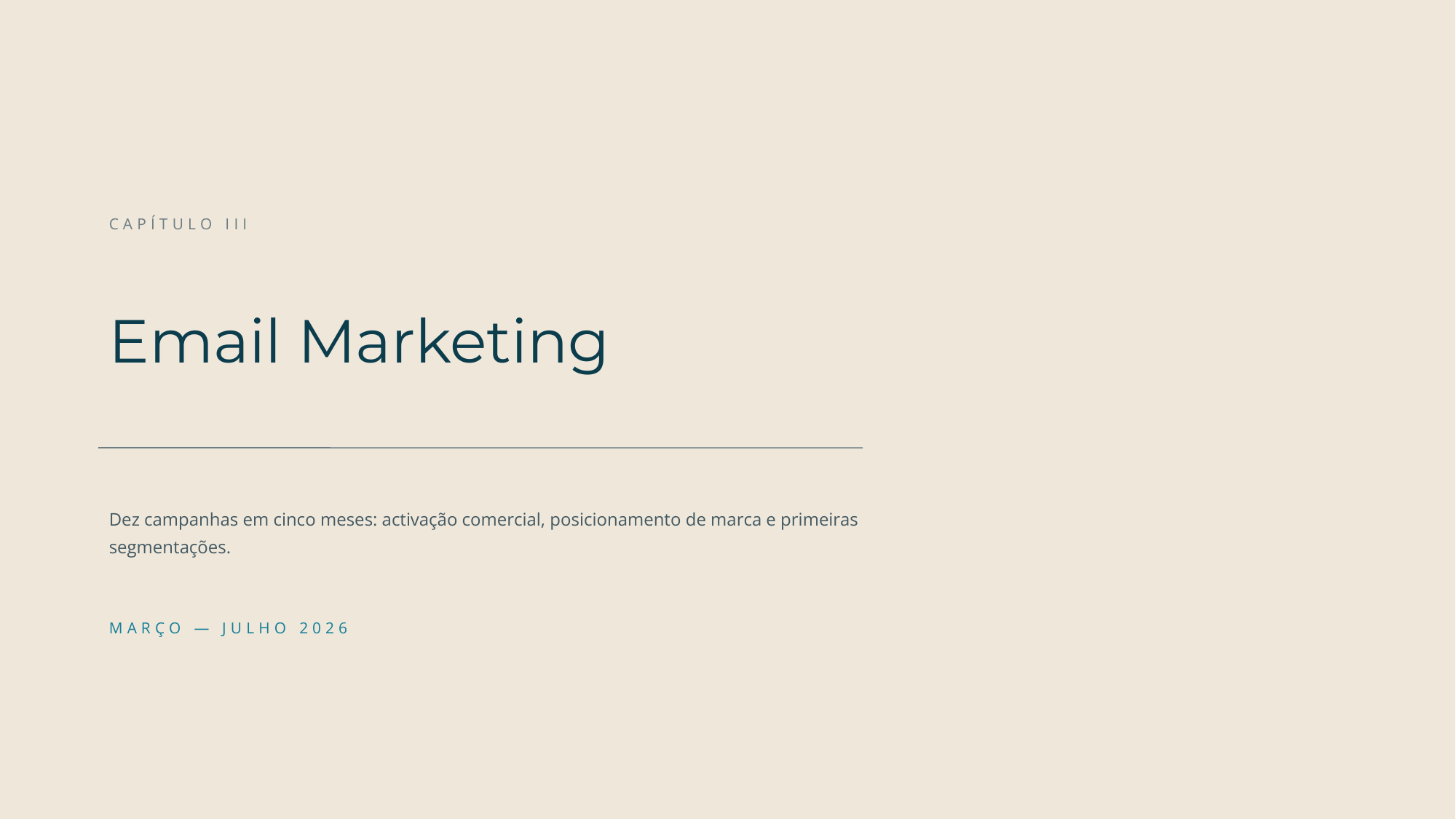

CAPÍTULO III
Email Marketing

Dez campanhas em cinco meses: activação comercial, posicionamento de marca e primeiras segmentações.
MARÇO — JULHO 2026